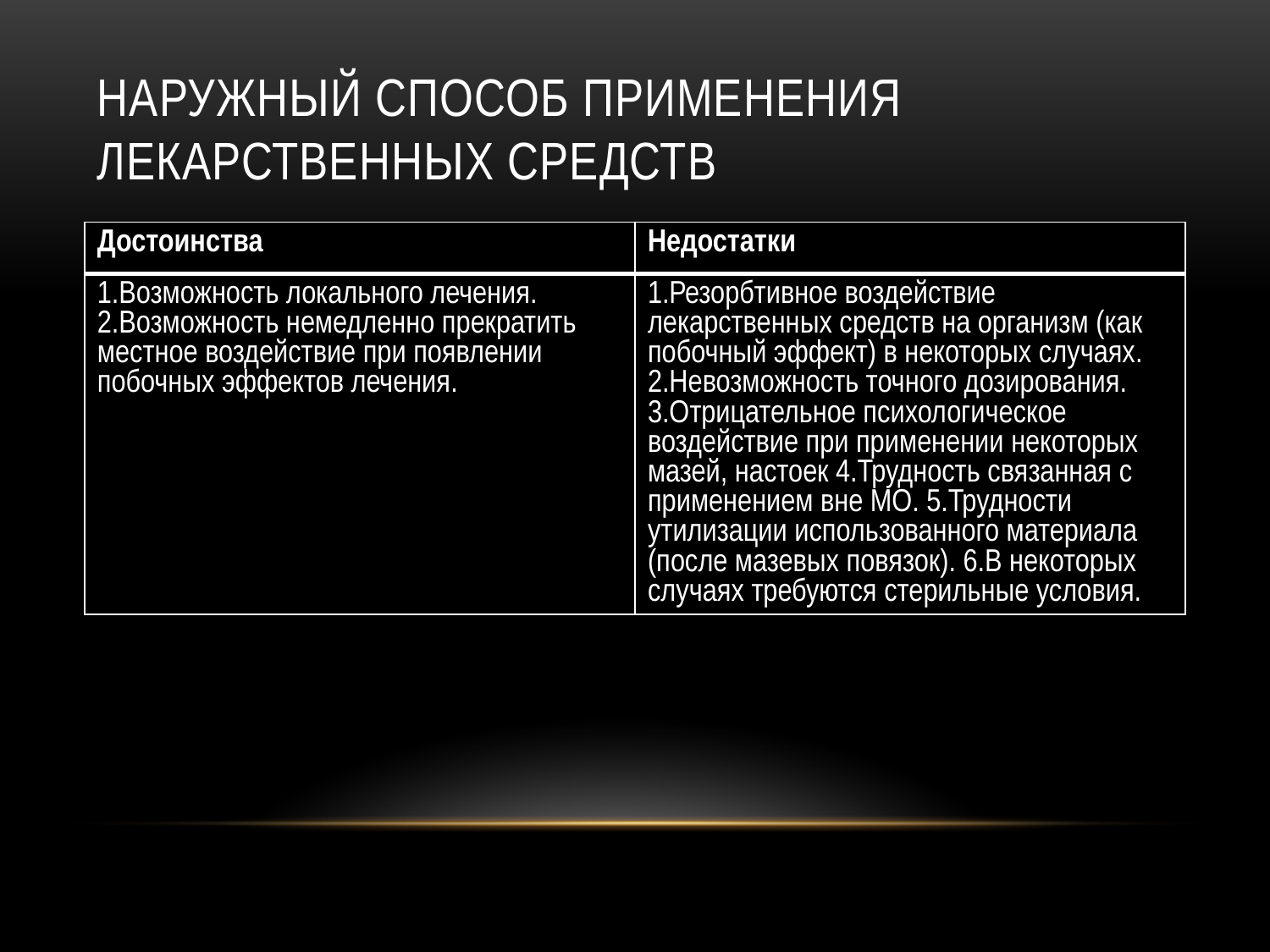

# Наружный способ применения лекарственных средств
| Достоинства | Недостатки |
| --- | --- |
| 1.Возможность локального лечения. 2.Возможность немедленно прекратить местное воздействие при появлении побочных эффектов лечения. | 1.Резорбтивное воздействие лекарственных средств на организм (как побочный эффект) в некоторых случаях. 2.Невозможность точного дозирования. 3.Отрицательное психологическое воздействие при применении некоторых мазей, настоек 4.Трудность связанная с применением вне МО. 5.Трудности утилизации использованного материала (после мазевых повязок). 6.В некоторых случаях требуются стерильные условия. |